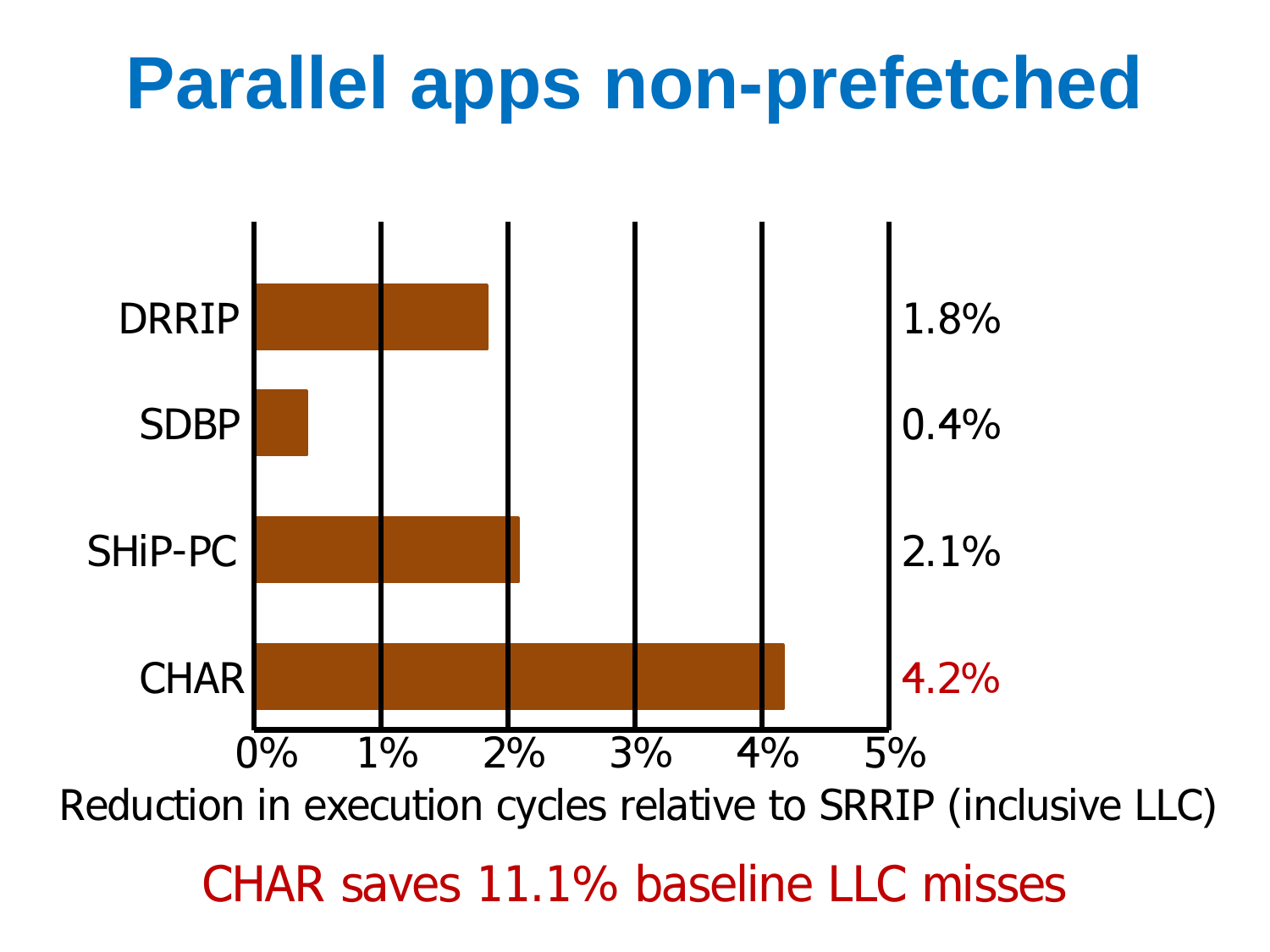

# Parallel apps non-prefetched
DRRIP

1.8%
SDBP
0.4%

SHiP-PC
2.1%

4.2%
CHAR

0%
1%
2%
3%
4%
5%
Reduction in execution cycles relative to SRRIP (inclusive LLC)
CHAR saves 11.1% baseline LLC misses